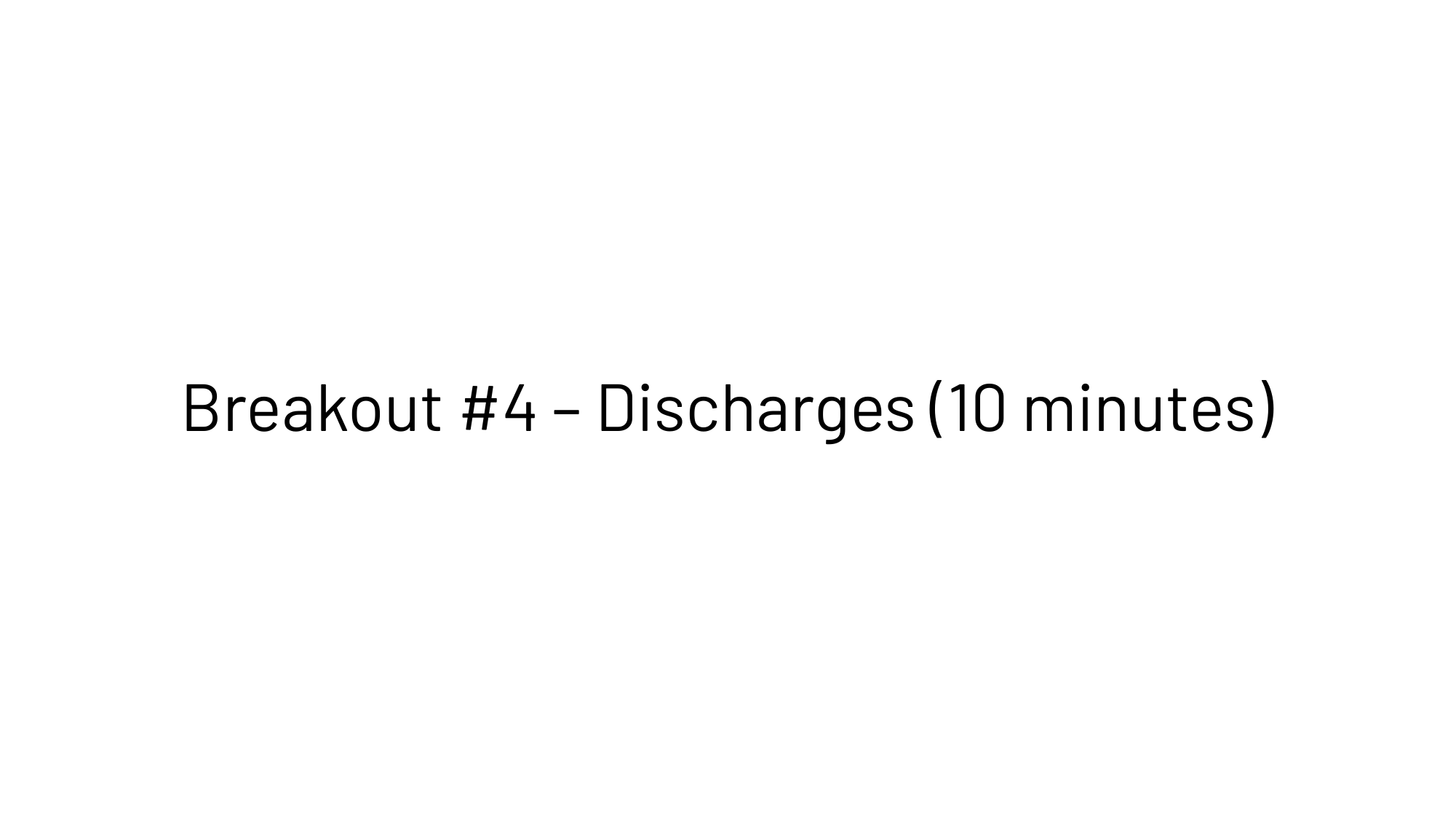

# Breakout #4 – Discharges (10 minutes)